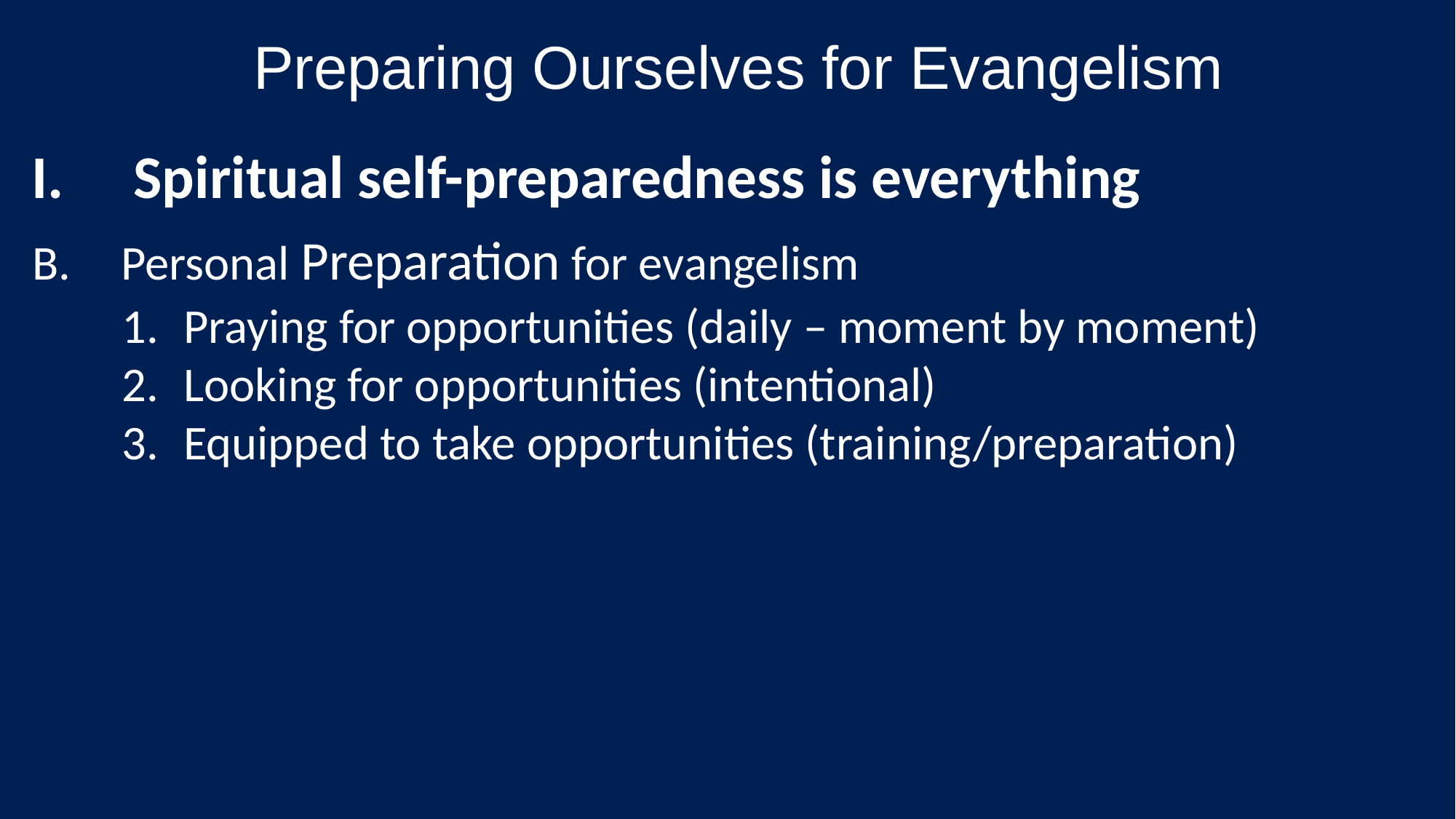

Preparing Ourselves for Evangelism
Spiritual self-preparedness is everything
Personal Preparation for evangelism
Praying for opportunities (daily – moment by moment)
Looking for opportunities (intentional)
Equipped to take opportunities (training/preparation)